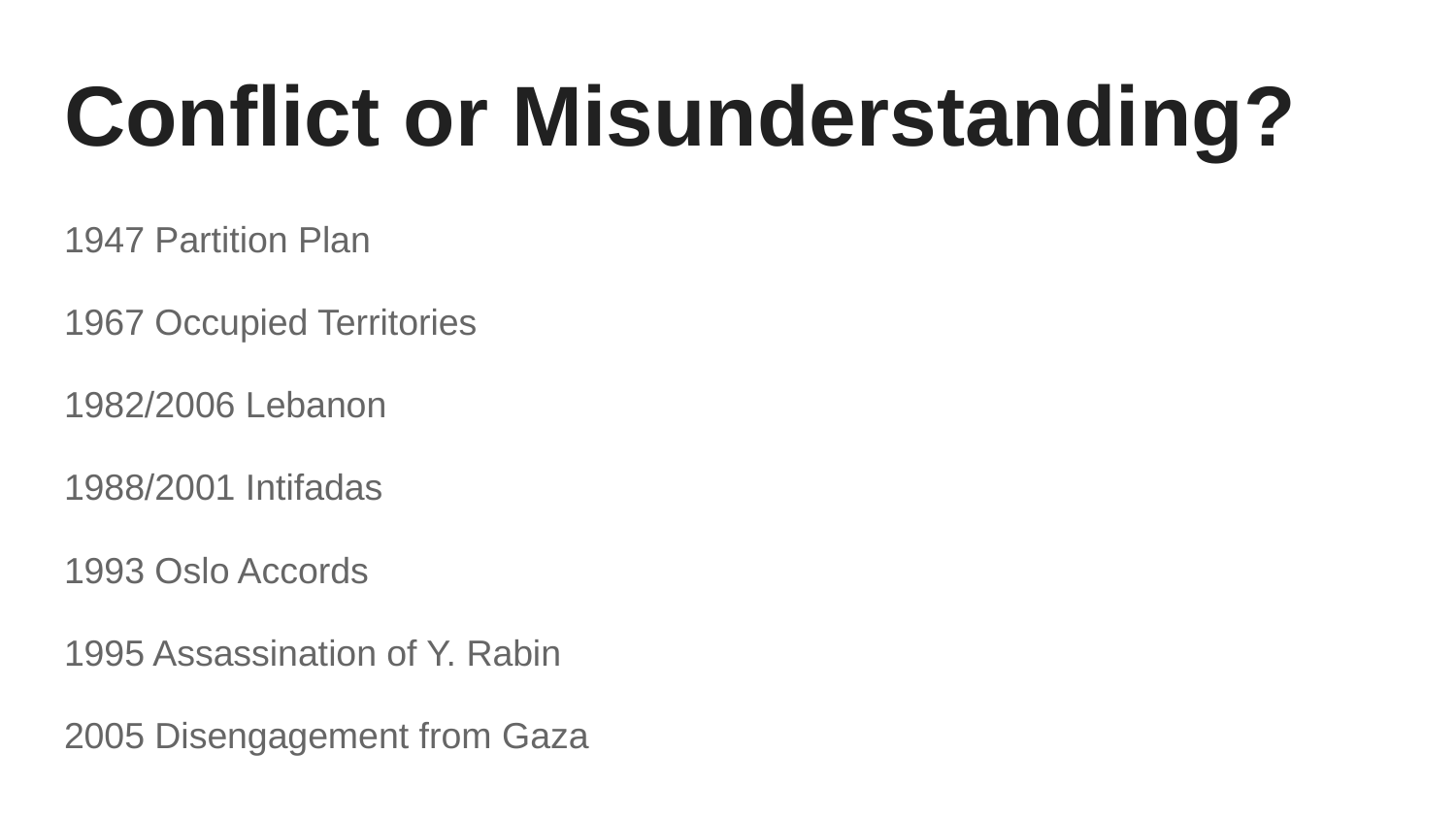

# Conflict or Misunderstanding?
1947 Partition Plan
1967 Occupied Territories
1982/2006 Lebanon
1988/2001 Intifadas
1993 Oslo Accords
1995 Assassination of Y. Rabin
2005 Disengagement from Gaza